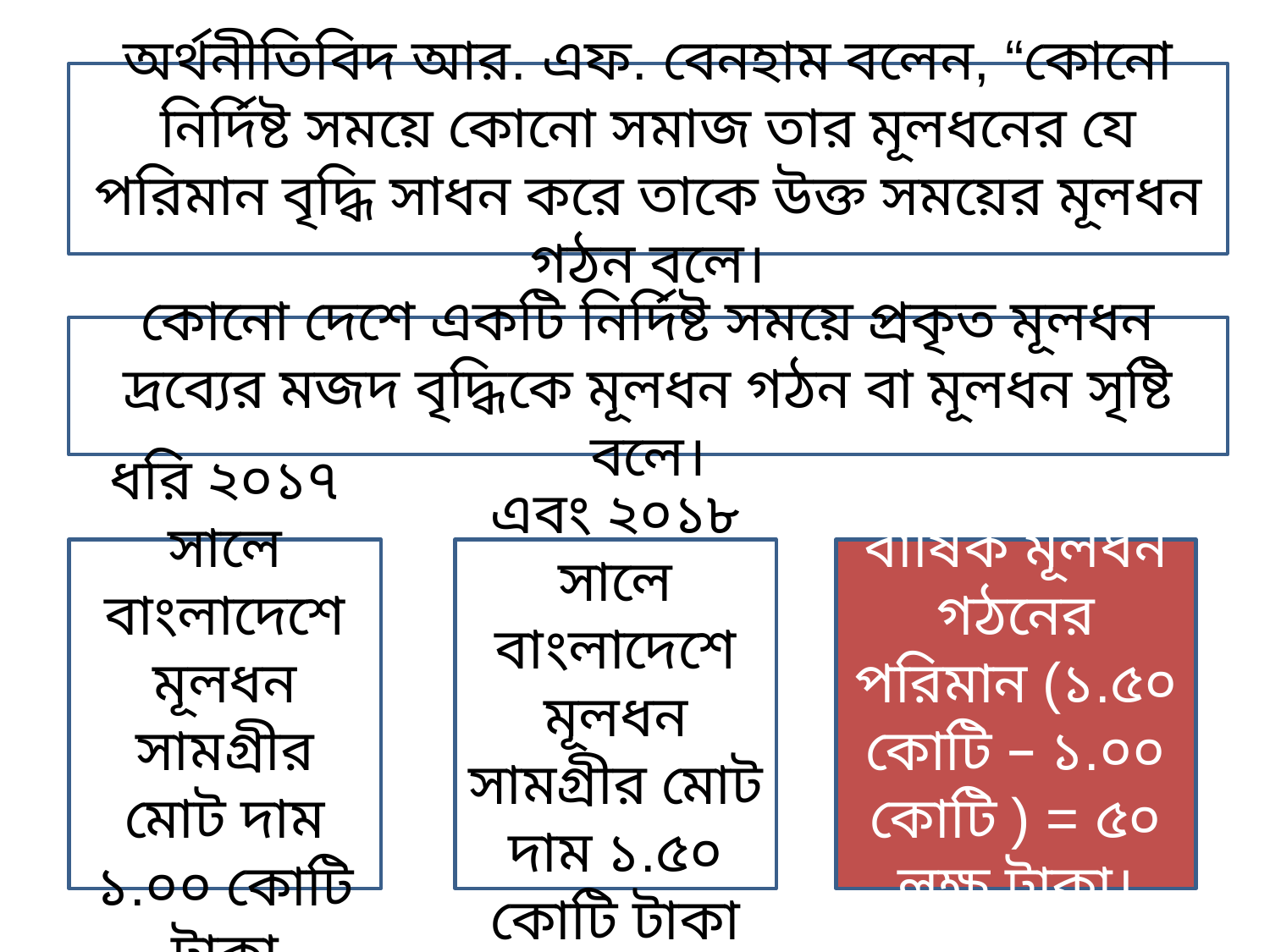

অর্থনীতিবিদ আর. এফ. বেনহাম বলেন, “কোনো নির্দিষ্ট সময়ে কোনো সমাজ তার মূলধনের যে পরিমান বৃদ্ধি সাধন করে তাকে উক্ত সময়ের মূলধন গঠন বলে।
কোনো দেশে একটি নির্দিষ্ট সময়ে প্রকৃত মূলধন দ্রব্যের মজদ বৃদ্ধিকে মূলধন গঠন বা মূলধন সৃষ্টি বলে।
ধরি ২০১৭ সালে বাংলাদেশে মূলধন সামগ্রীর মোট দাম ১.০০ কোটি টাকা
এবং ২০১৮ সালে বাংলাদেশে মূলধন সামগ্রীর মোট দাম ১.৫০ কোটি টাকা
বার্ষিক মূলধন গঠনের পরিমান (১.৫০ কোটি – ১.০০ কোটি ) = ৫০ লক্ষ টাকা।